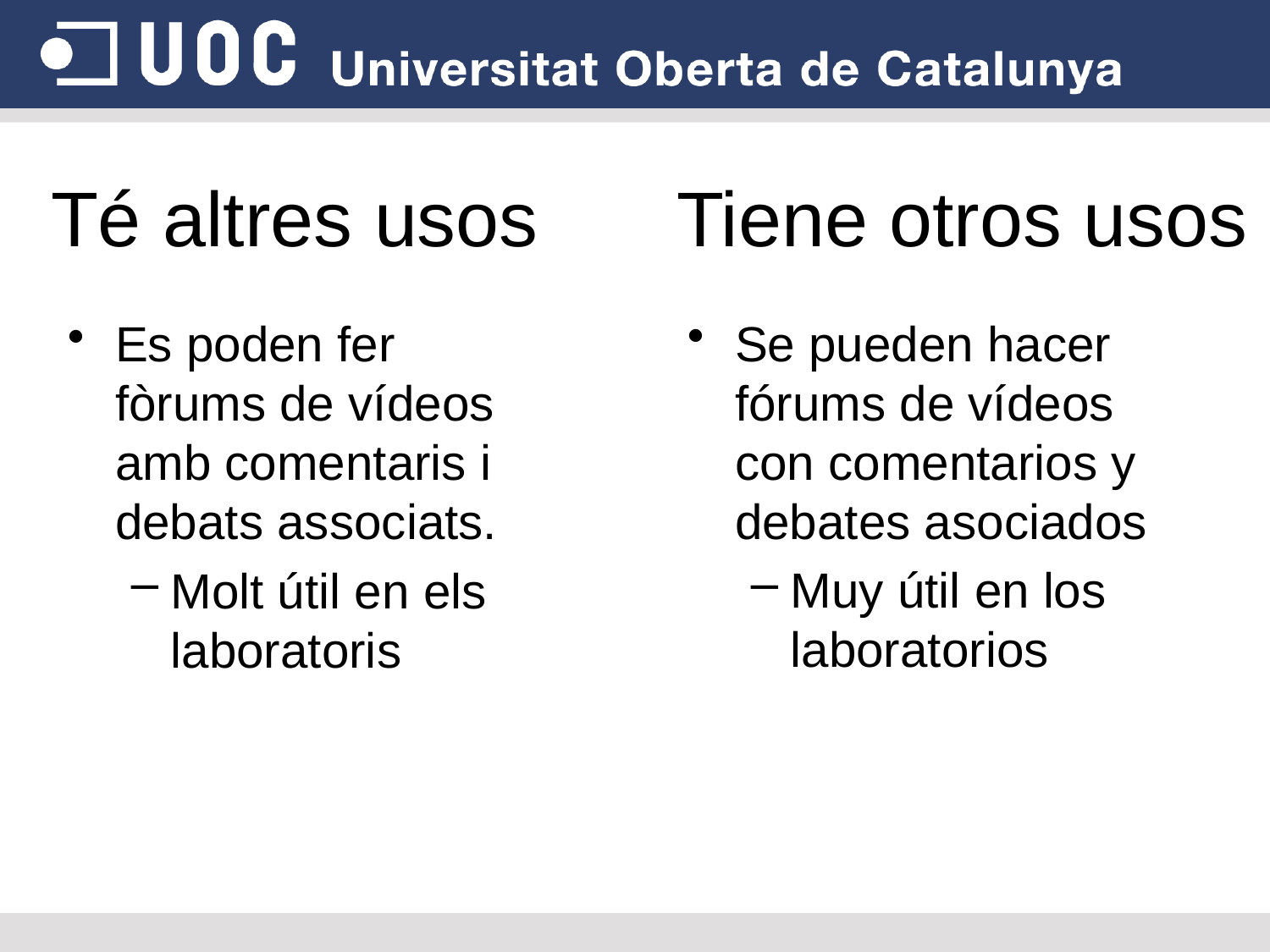

# Té altres usos
Tiene otros usos
Es poden fer fòrums de vídeos amb comentaris i debats associats.
Molt útil en els laboratoris

Se pueden hacer fórums de vídeos con comentarios y debates asociados
Muy útil en los laboratorios